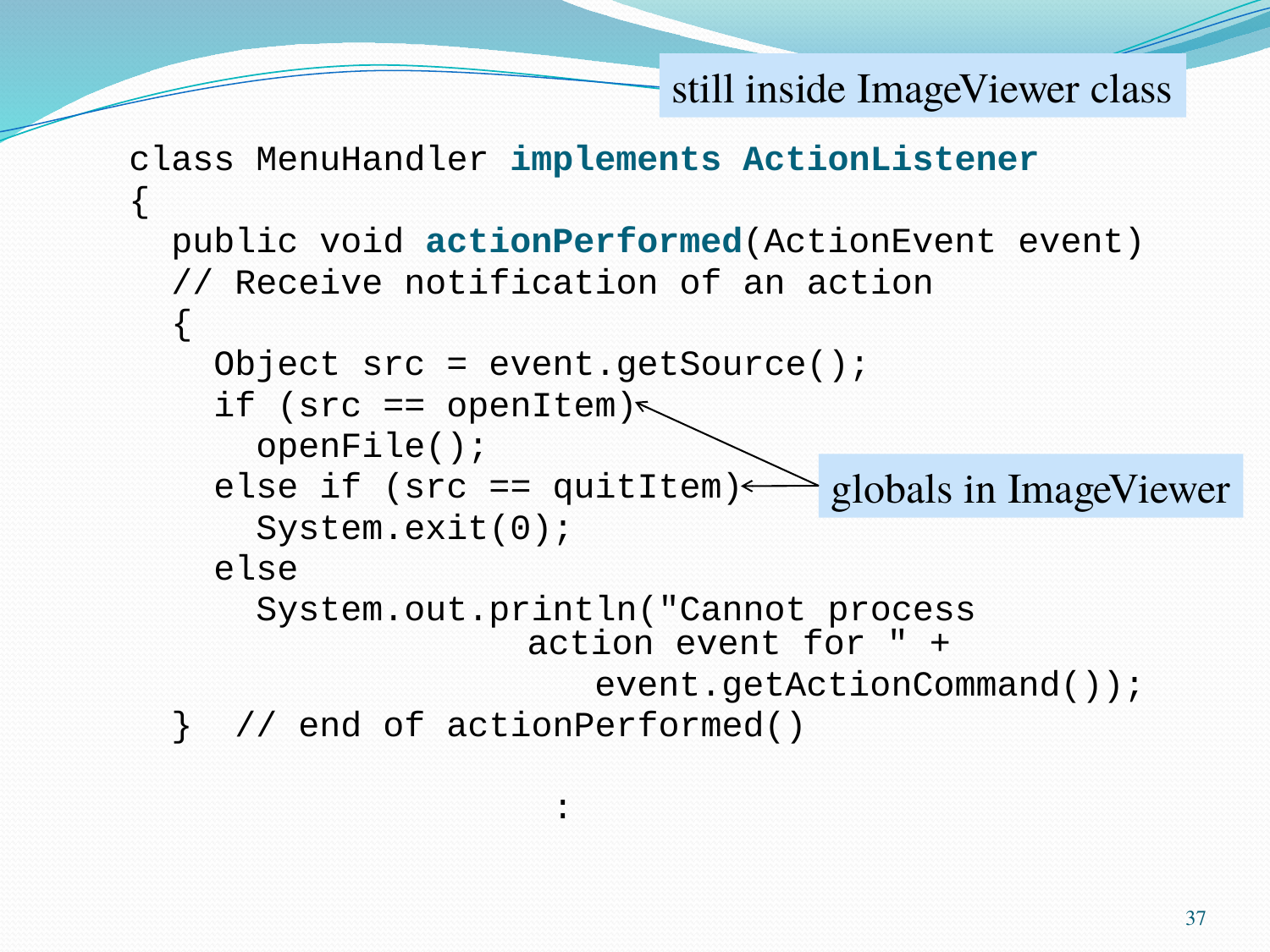

still inside ImageViewer class
  class MenuHandler implements ActionListener
  {
    public void actionPerformed(ActionEvent event)
    // Receive notification of an action
    {
      Object src = event.getSource();
      if (src == openItem)
        openFile();
      else if (src == quitItem)
        System.exit(0);
      else
        System.out.println("Cannot process
                   action event for " +
                        event.getActionCommand());
    }  // end of actionPerformed()

                      :
globals in ImageViewer
37